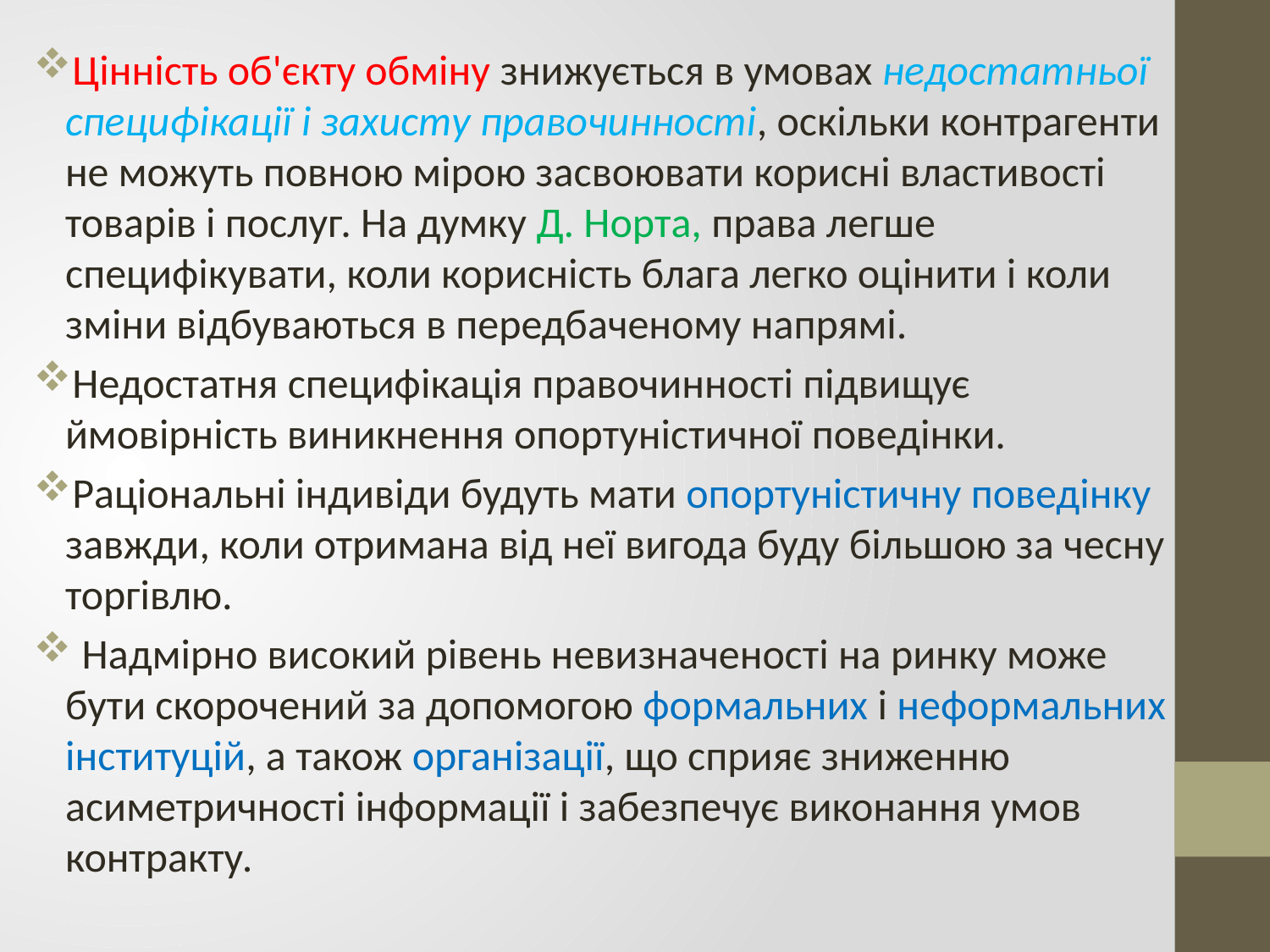

Цінність об'єкту обміну знижується в умовах недостатньої специфікації і захисту правочинності, оскільки контрагенти не можуть повною мірою засвоювати корисні властивості товарів і послуг. На думку Д. Норта, права легше специфікувати, коли корисність блага легко оцінити і коли зміни відбуваються в передбаченому напрямі.
Недостатня специфікація правочинності підвищує ймовірність виникнення опортуністичної поведінки.
Раціональні індивіди будуть мати опортуністичну поведінку завжди, коли отримана від неї вигода буду більшою за чесну торгівлю.
 Надмірно високий рівень невизначеності на ринку може бути скорочений за допомогою формальних і неформальних інституцій, а також організації, що сприяє зниженню асиметричності інформації і забезпечує виконання умов контракту.